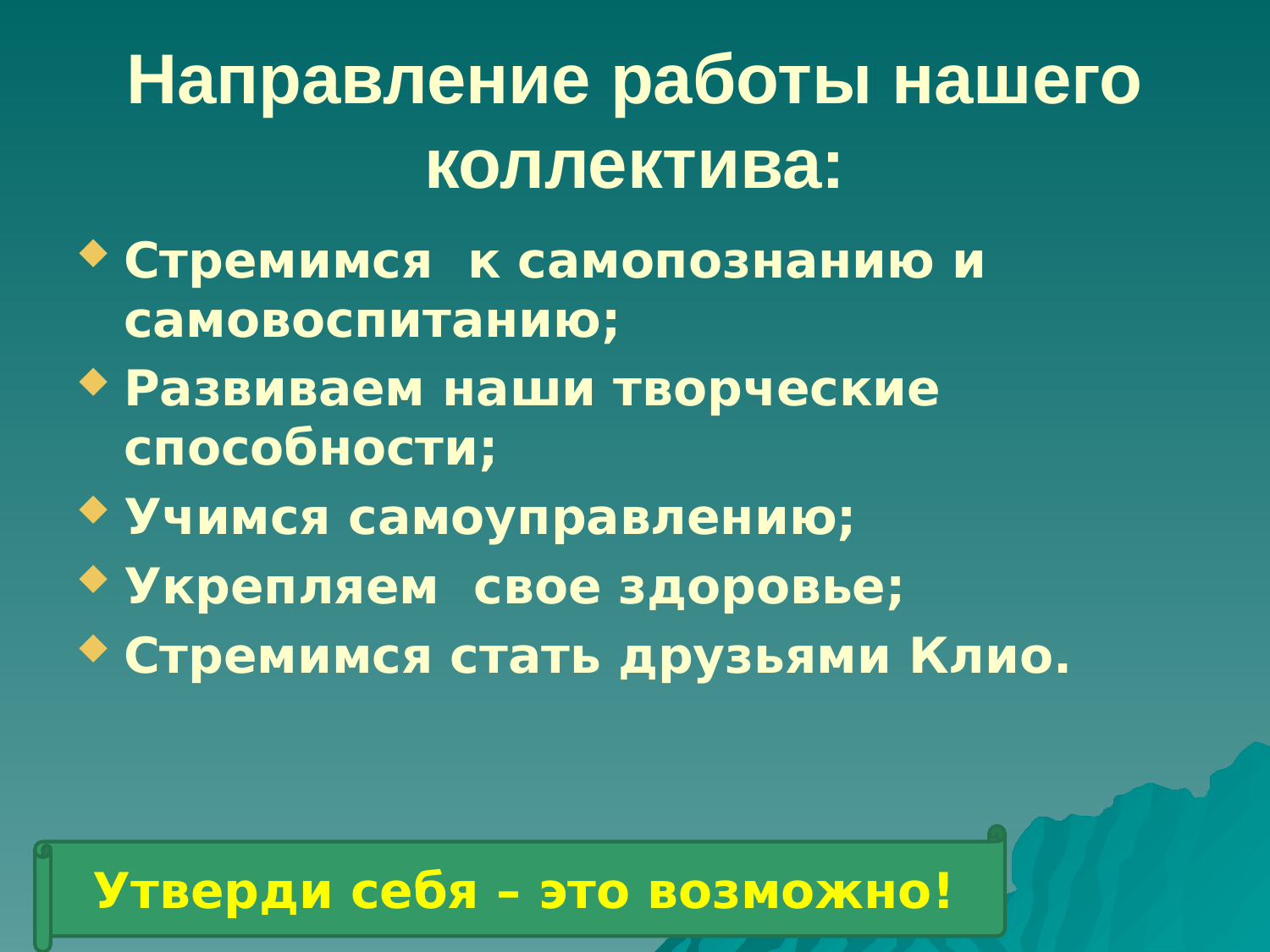

# Направление работы нашего коллектива:
Стремимся  к самопознанию и самовоспитанию;
Развиваем наши творческие способности;
Учимся самоуправлению;
Укрепляем  свое здоровье;
Стремимся стать друзьями Клио.

Утверди себя – это возможно!